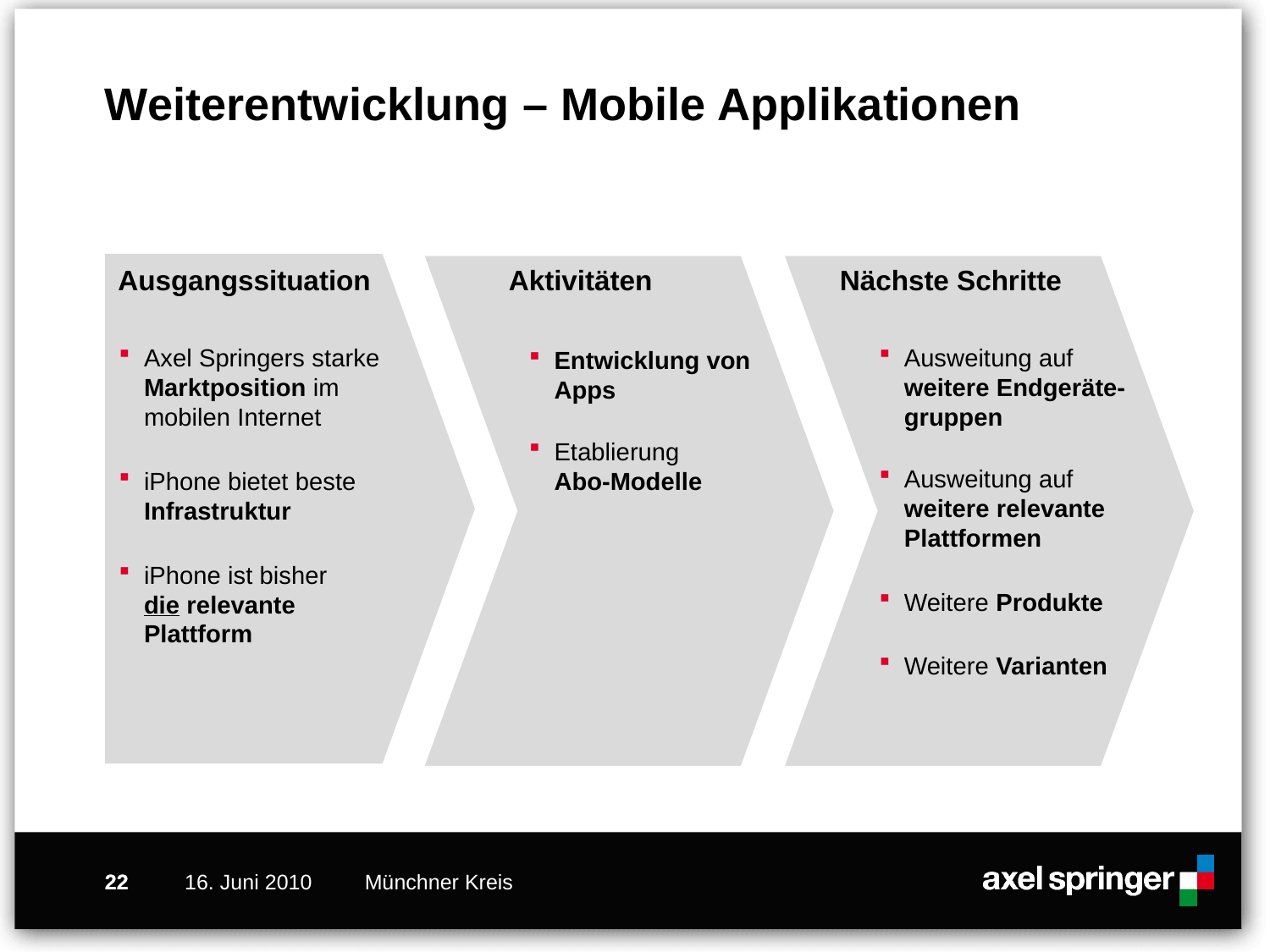

Weiterentwicklung – Mobile Applikationen

Ausgangssituation

Aktivitäten

Nächste Schritte
Axel Springers starke Marktposition im
mobilen Internet

iPhone bietet beste Infrastruktur

iPhone ist bisher
die relevante
Plattform
Ausweitung auf weitere Endgeräte-gruppen
Ausweitung auf weitere relevante Plattformen

Weitere Produkte

Weitere Varianten

Entwicklung von Apps
Etablierung
Abo-Modelle

22
22
16. Juni 2010
Münchner Kreis